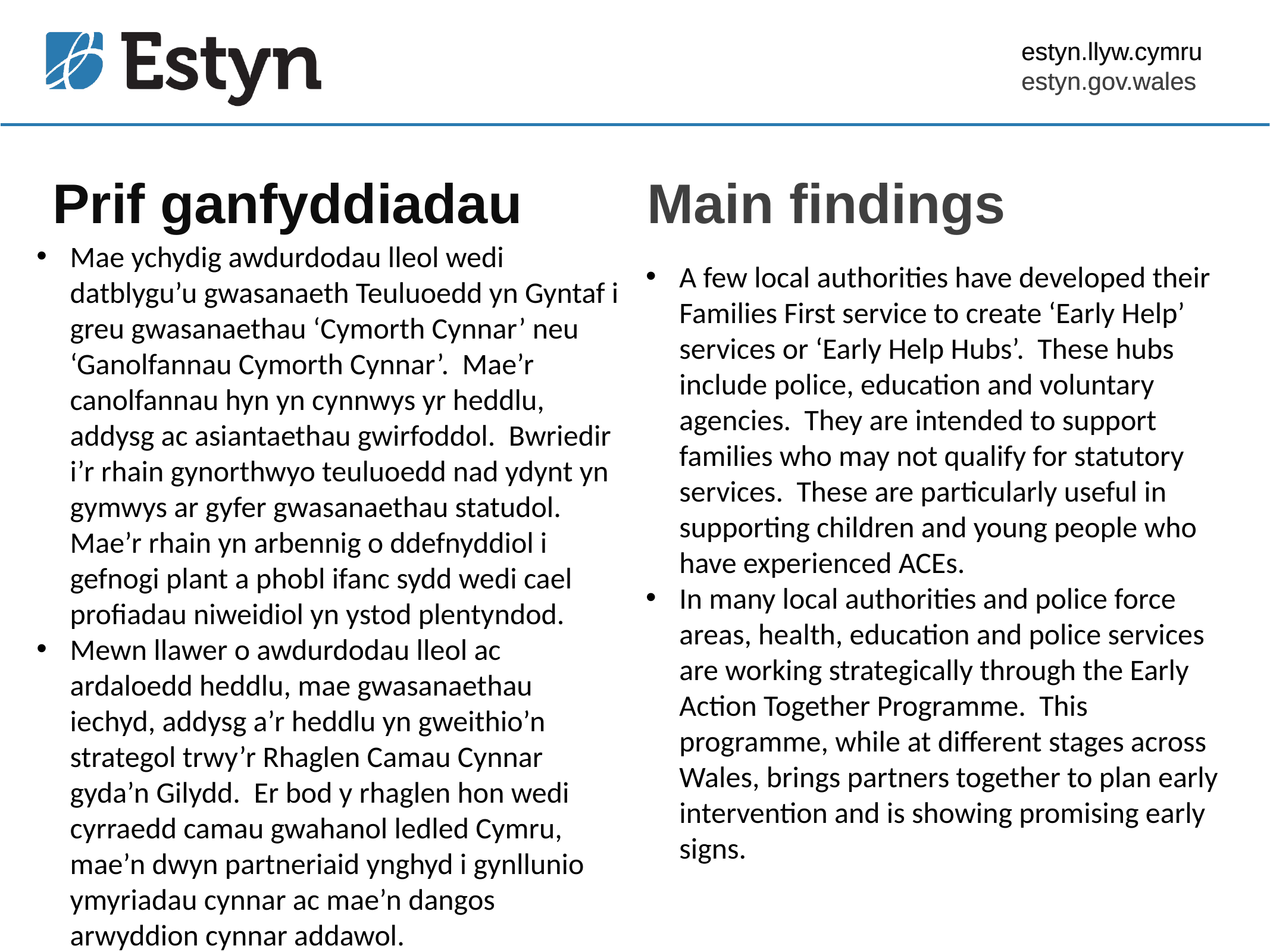

estyn.llyw.cymru
estyn.gov.wales
# Prif ganfyddiadau
Main findings
Mae ychydig awdurdodau lleol wedi datblygu’u gwasanaeth Teuluoedd yn Gyntaf i greu gwasanaethau ‘Cymorth Cynnar’ neu ‘Ganolfannau Cymorth Cynnar’.  Mae’r canolfannau hyn yn cynnwys yr heddlu, addysg ac asiantaethau gwirfoddol.  Bwriedir i’r rhain gynorthwyo teuluoedd nad ydynt yn gymwys ar gyfer gwasanaethau statudol.  Mae’r rhain yn arbennig o ddefnyddiol i gefnogi plant a phobl ifanc sydd wedi cael profiadau niweidiol yn ystod plentyndod.
Mewn llawer o awdurdodau lleol ac ardaloedd heddlu, mae gwasanaethau iechyd, addysg a’r heddlu yn gweithio’n strategol trwy’r Rhaglen Camau Cynnar gyda’n Gilydd.  Er bod y rhaglen hon wedi cyrraedd camau gwahanol ledled Cymru, mae’n dwyn partneriaid ynghyd i gynllunio ymyriadau cynnar ac mae’n dangos arwyddion cynnar addawol.
A few local authorities have developed their Families First service to create ‘Early Help’ services or ‘Early Help Hubs’.  These hubs include police, education and voluntary agencies.  They are intended to support families who may not qualify for statutory services.  These are particularly useful in supporting children and young people who have experienced ACEs.
In many local authorities and police force areas, health, education and police services are working strategically through the Early Action Together Programme.  This programme, while at different stages across Wales, brings partners together to plan early intervention and is showing promising early signs.